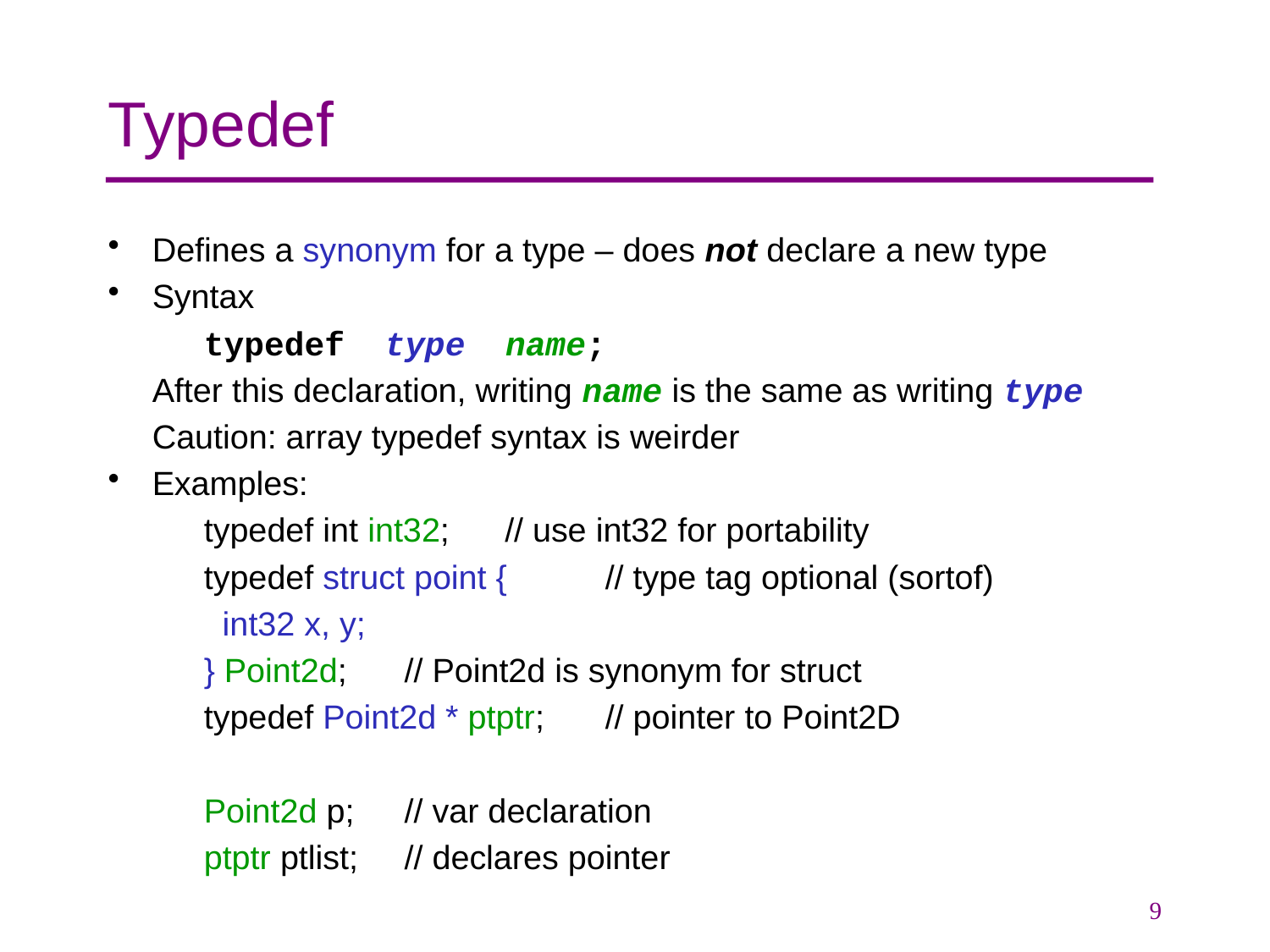

# Typedef
Defines a synonym for a type – does not declare a new type
Syntax
	typedef  type  name;
	After this declaration, writing name is the same as writing type
		Caution: array typedef syntax is weirder
Examples:
	typedef int int32;    	// use int32 for portability
	typedef struct point {	// type tag optional (sortof)
		  int32 x, y;
	} Point2d;		// Point2d is synonym for struct
	typedef Point2d * ptptr;	// pointer to Point2D

	Point2d p;		// var declaration
	ptptr ptlist;		// declares pointer
9